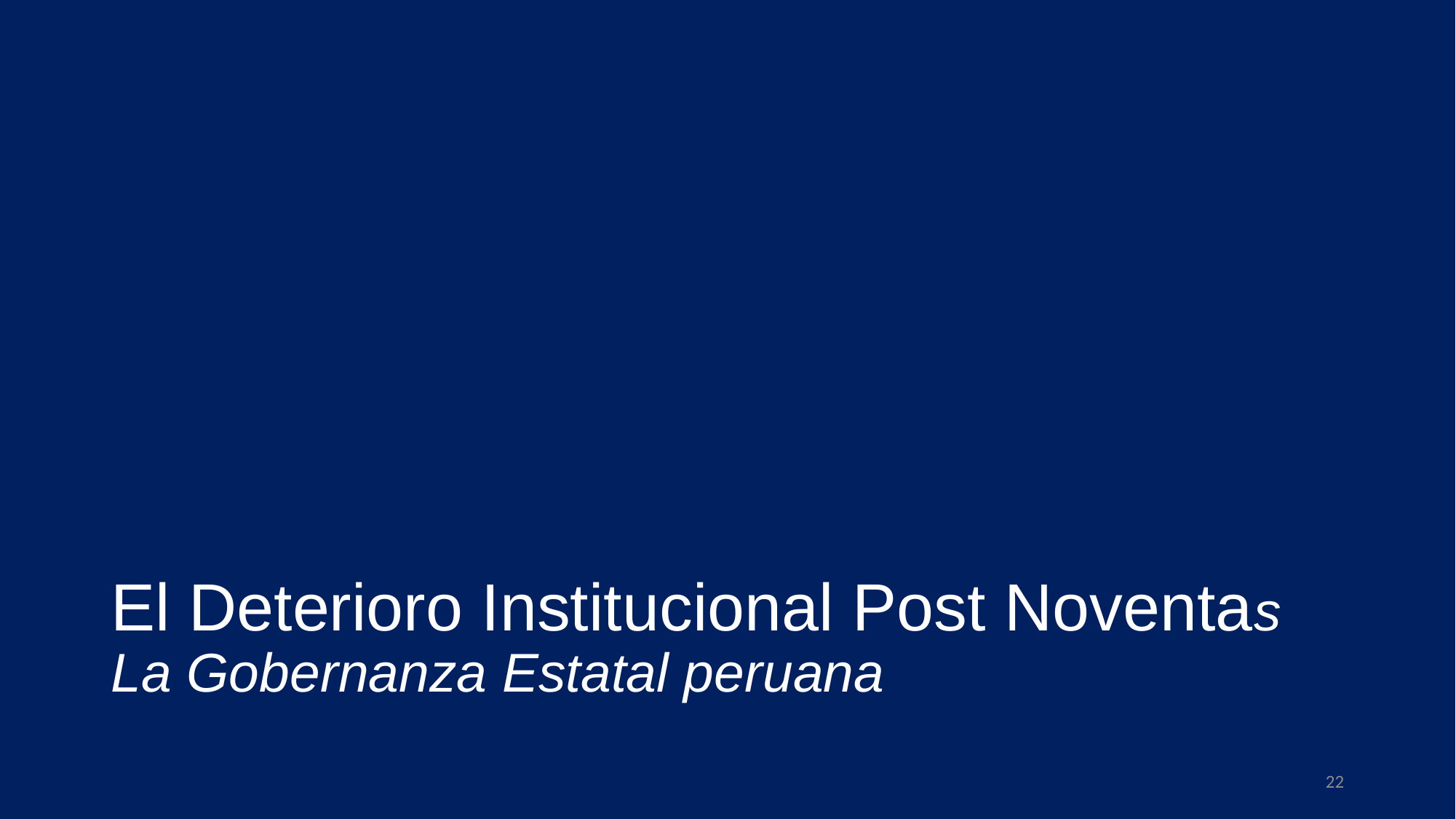

# El Deterioro Institucional Post Noventas La Gobernanza Estatal peruana
22